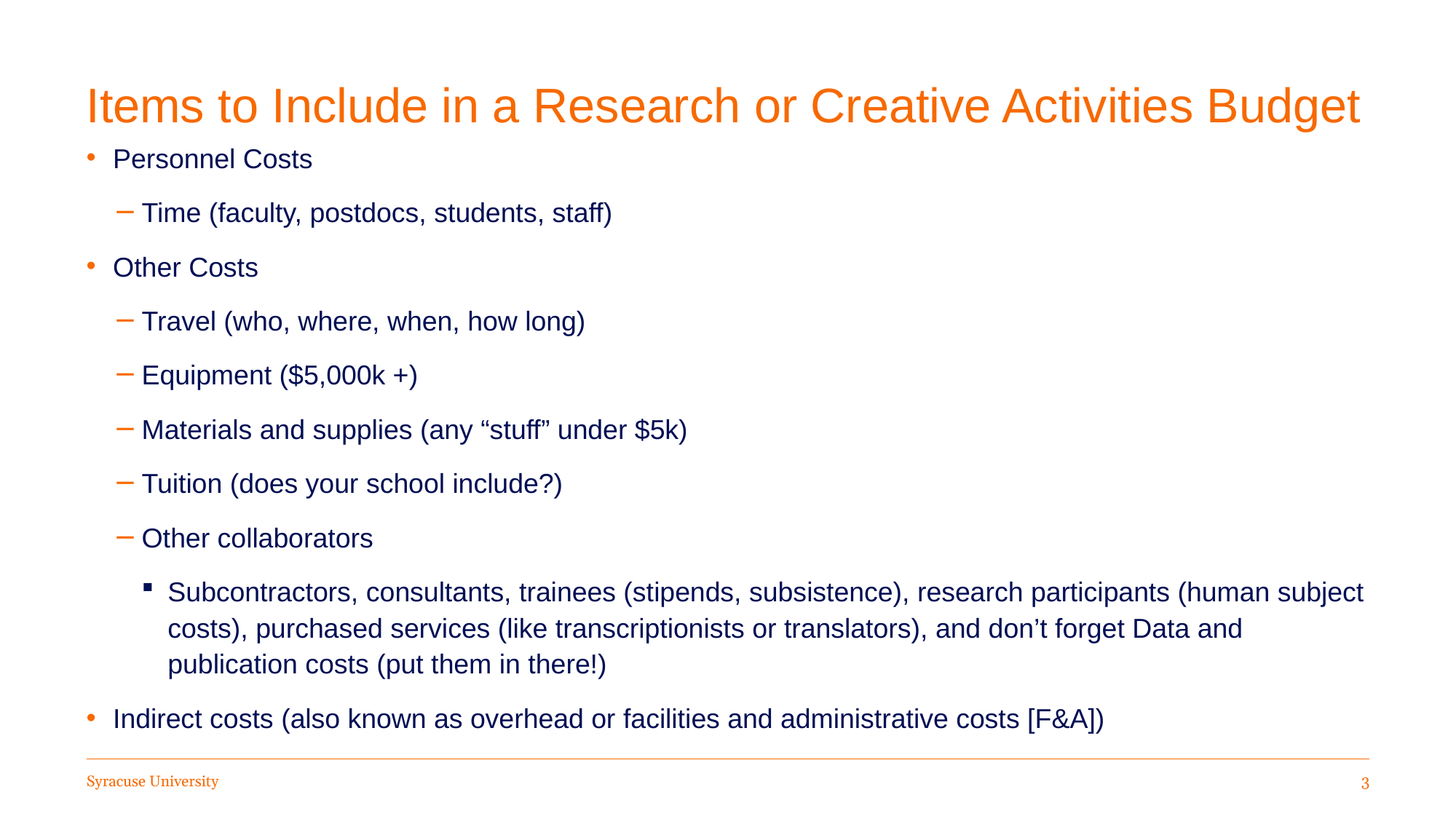

# Items to Include in a Research or Creative Activities Budget
Personnel Costs
Time (faculty, postdocs, students, staff)
Other Costs
Travel (who, where, when, how long)
Equipment ($5,000k +)
Materials and supplies (any “stuff” under $5k)
Tuition (does your school include?)
Other collaborators
Subcontractors, consultants, trainees (stipends, subsistence), research participants (human subject costs), purchased services (like transcriptionists or translators), and don’t forget Data and publication costs (put them in there!)
Indirect costs (also known as overhead or facilities and administrative costs [F&A])